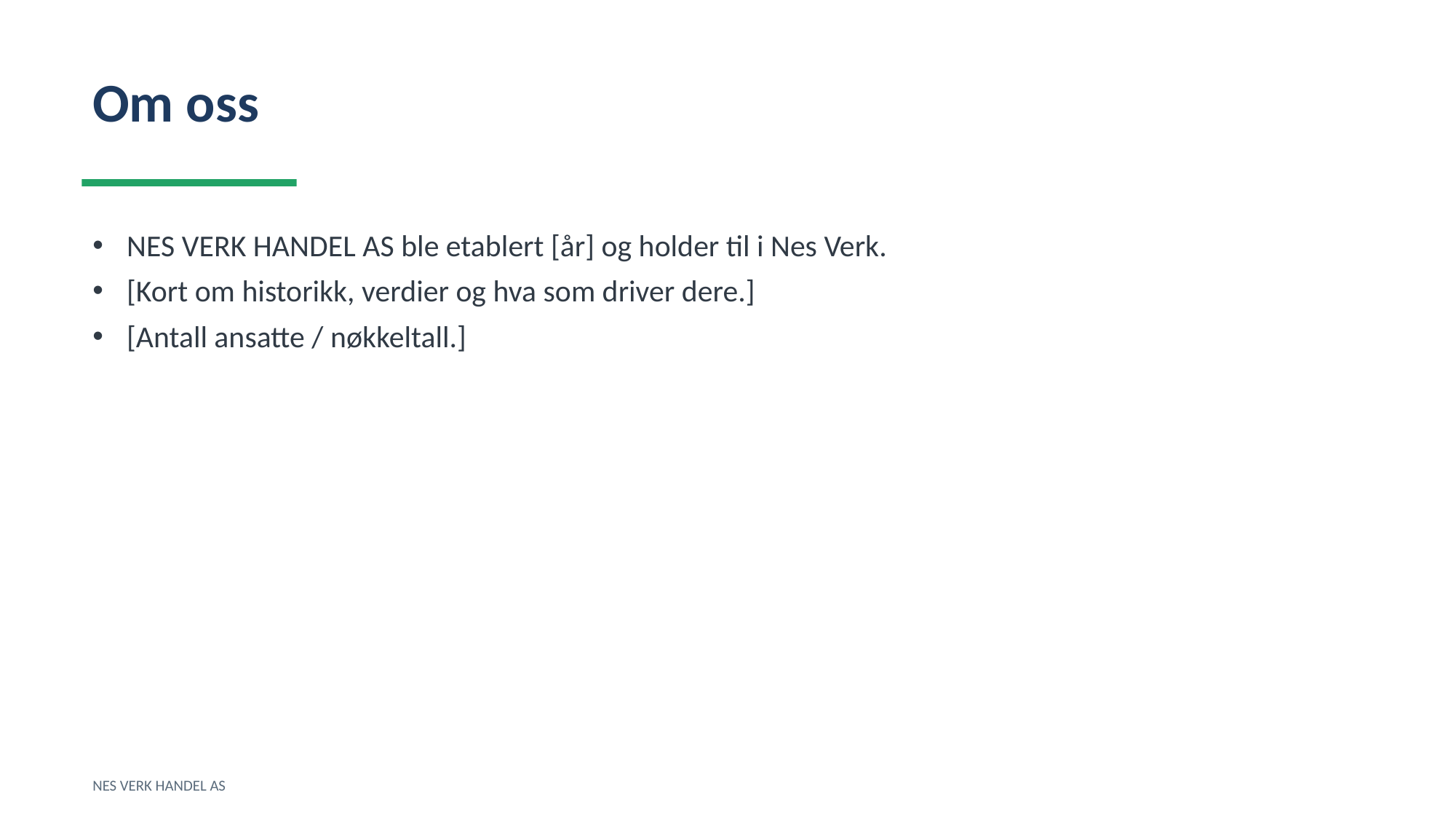

Om oss

NES VERK HANDEL AS ble etablert [år] og holder til i Nes Verk.
[Kort om historikk, verdier og hva som driver dere.]
[Antall ansatte / nøkkeltall.]
NES VERK HANDEL AS